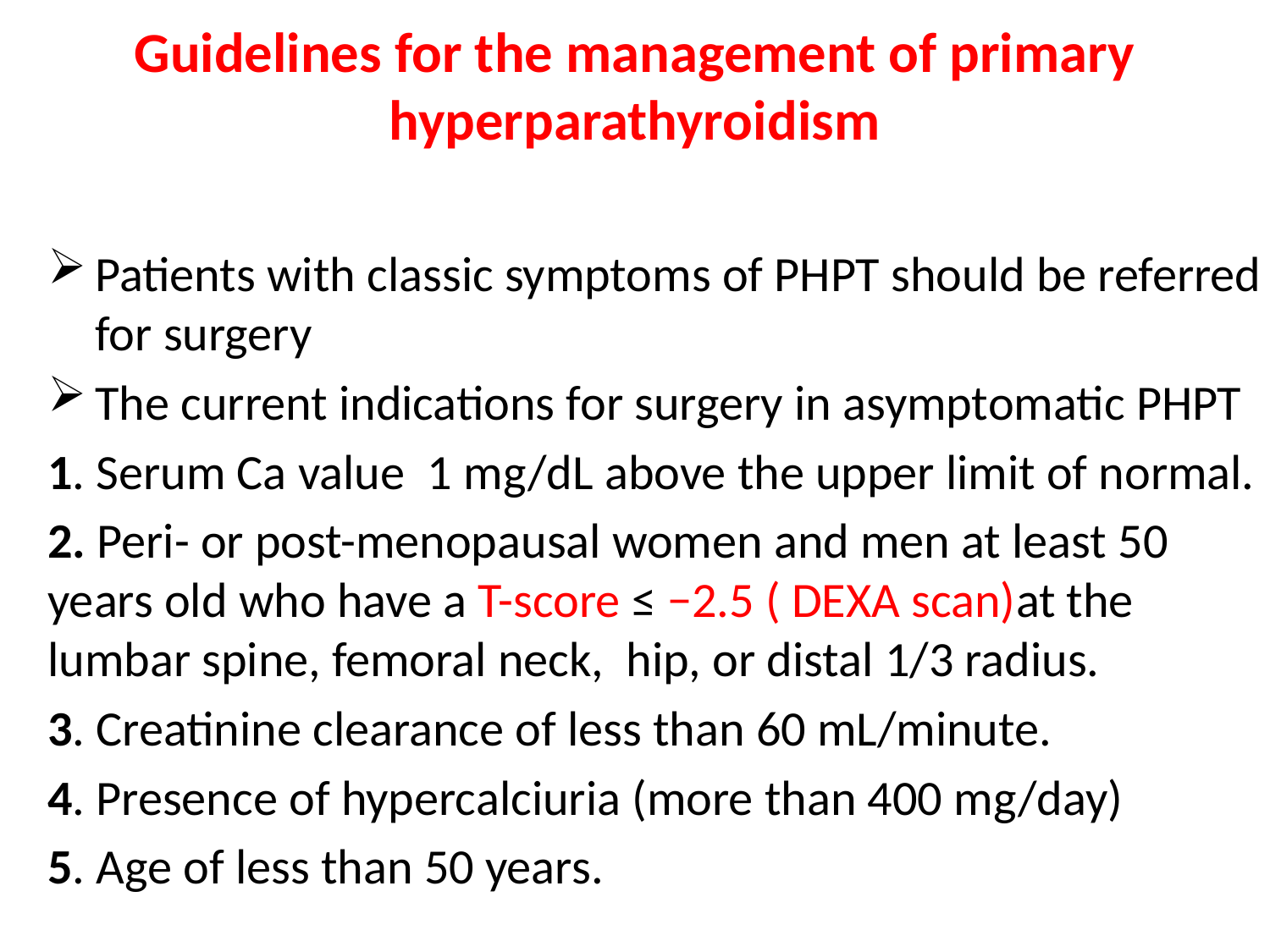

# Guidelines for the management of primary hyperparathyroidism
Patients with classic symptoms of PHPT should be referred for surgery
The current indications for surgery in asymptomatic PHPT
1. Serum Ca value  1 mg/dL above the upper limit of normal.
2. Peri- or post-menopausal women and men at least 50 years old who have a T-score ≤ −2.5 ( DEXA scan)at the lumbar spine, femoral neck,  hip, or distal 1/3 radius.
3. Creatinine clearance of less than 60 mL/minute.
4. Presence of hypercalciuria (more than 400 mg/day)
5. Age of less than 50 years.